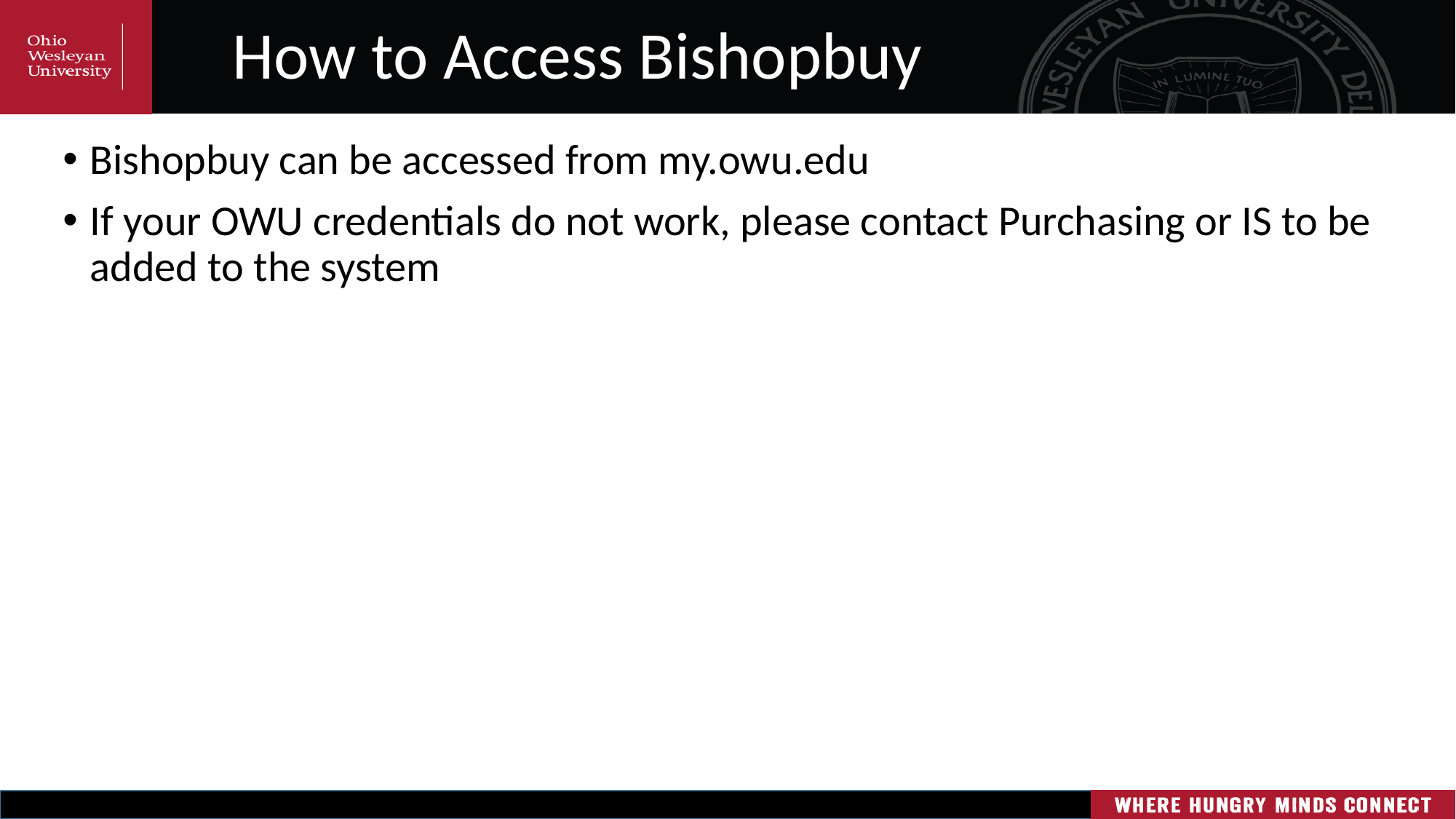

# How to Access Bishopbuy
Bishopbuy can be accessed from my.owu.edu
If your OWU credentials do not work, please contact Purchasing or IS to be added to the system